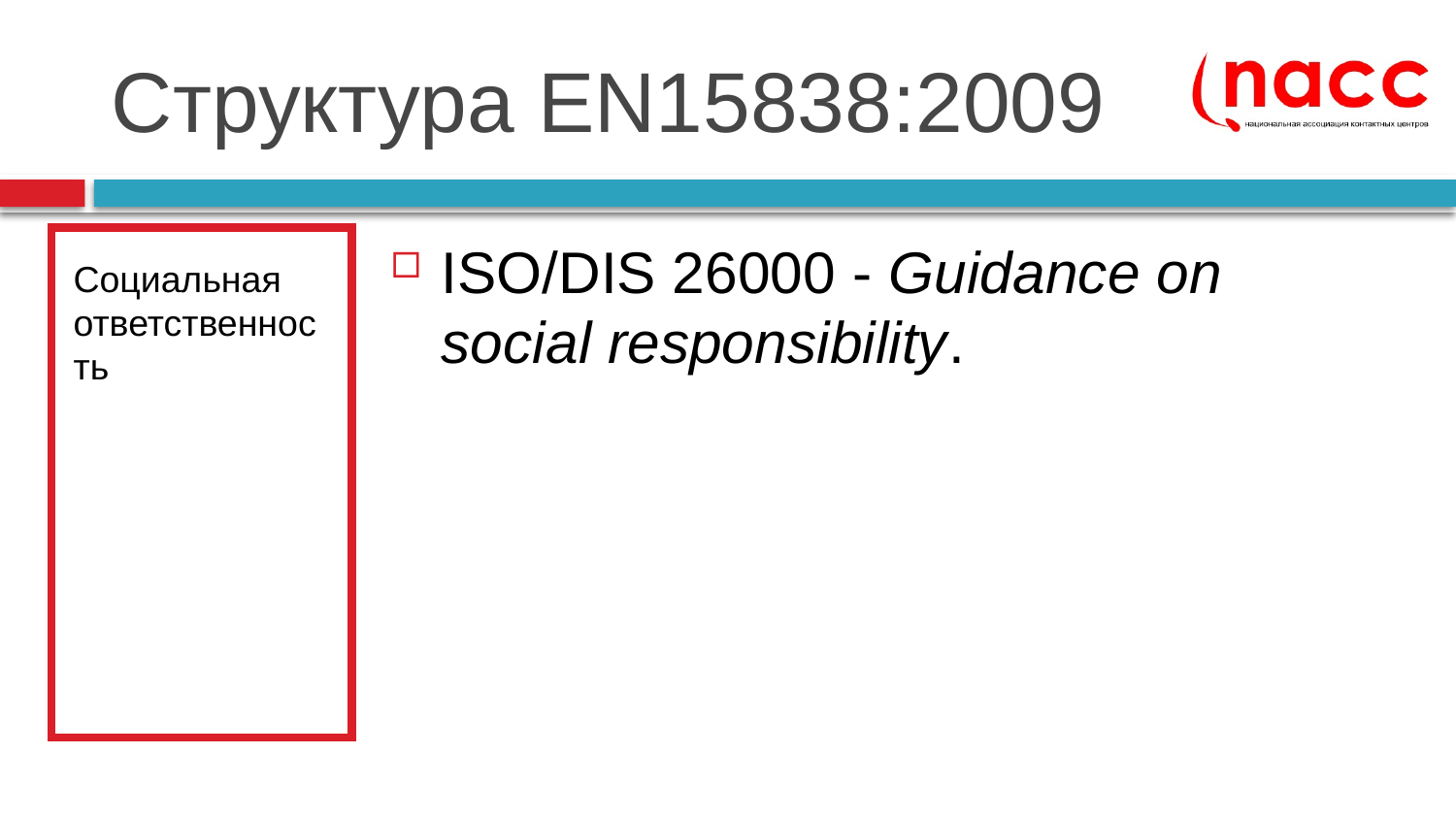

# Структура EN15838:2009
Социальная ответственность
ISO/DIS 26000 - Guidance on social responsibility.